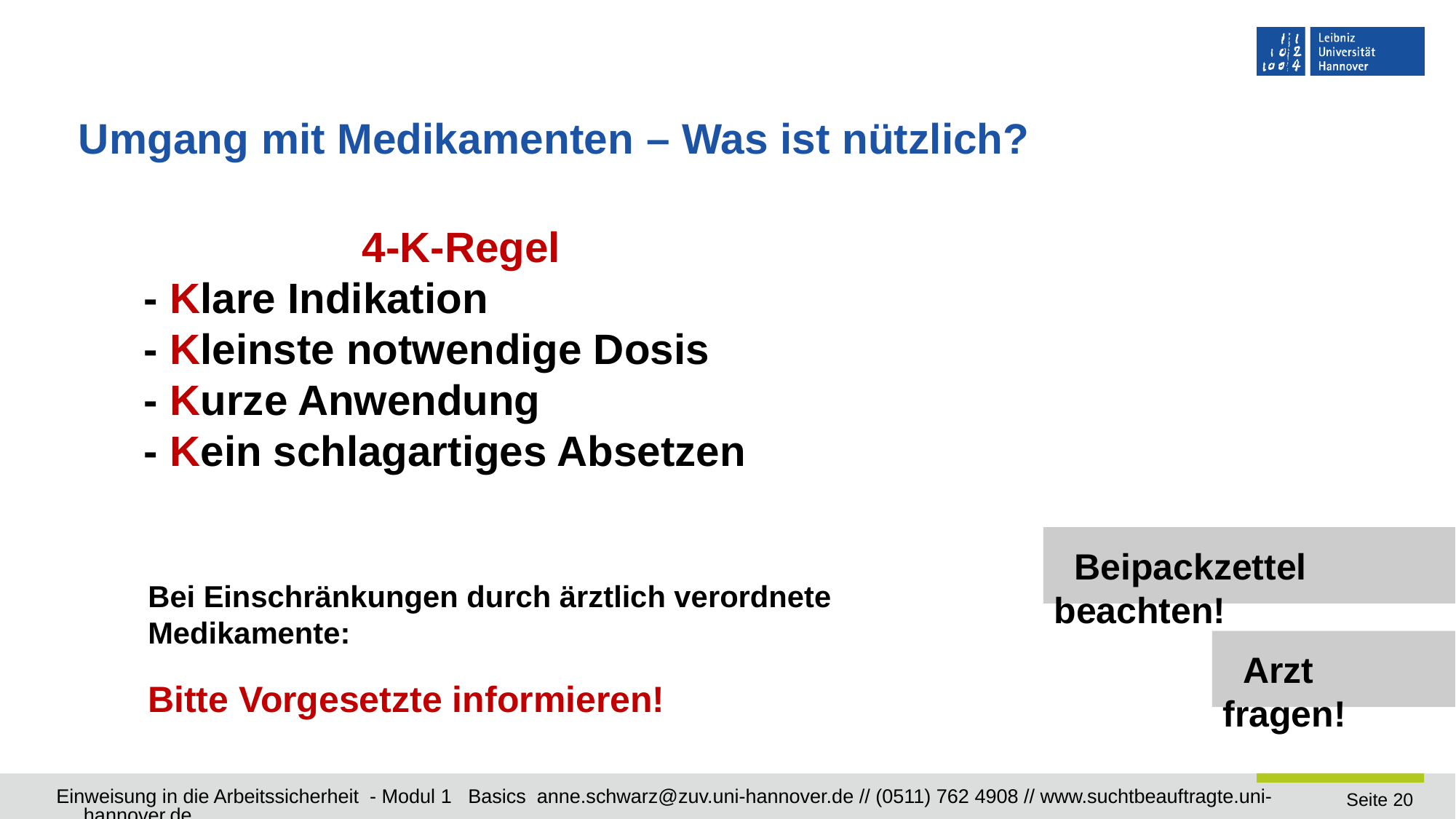

# Umgang mit Medikamenten – Was ist nützlich?
			4-K-Regel
 	- Klare Indikation
	- Kleinste notwendige Dosis
	- Kurze Anwendung
	- Kein schlagartiges Absetzen

  Beipackzettel beachten!
Bei Einschränkungen durch ärztlich verordnete Medikamente:

Bitte Vorgesetzte informieren!

  Arzt fragen!
Einweisung in die Arbeitssicherheit  - Modul 1   Basics  anne.schwarz@zuv.uni-hannover.de // (0511) 762 4908 // www.suchtbeauftragte.uni-hannover.de